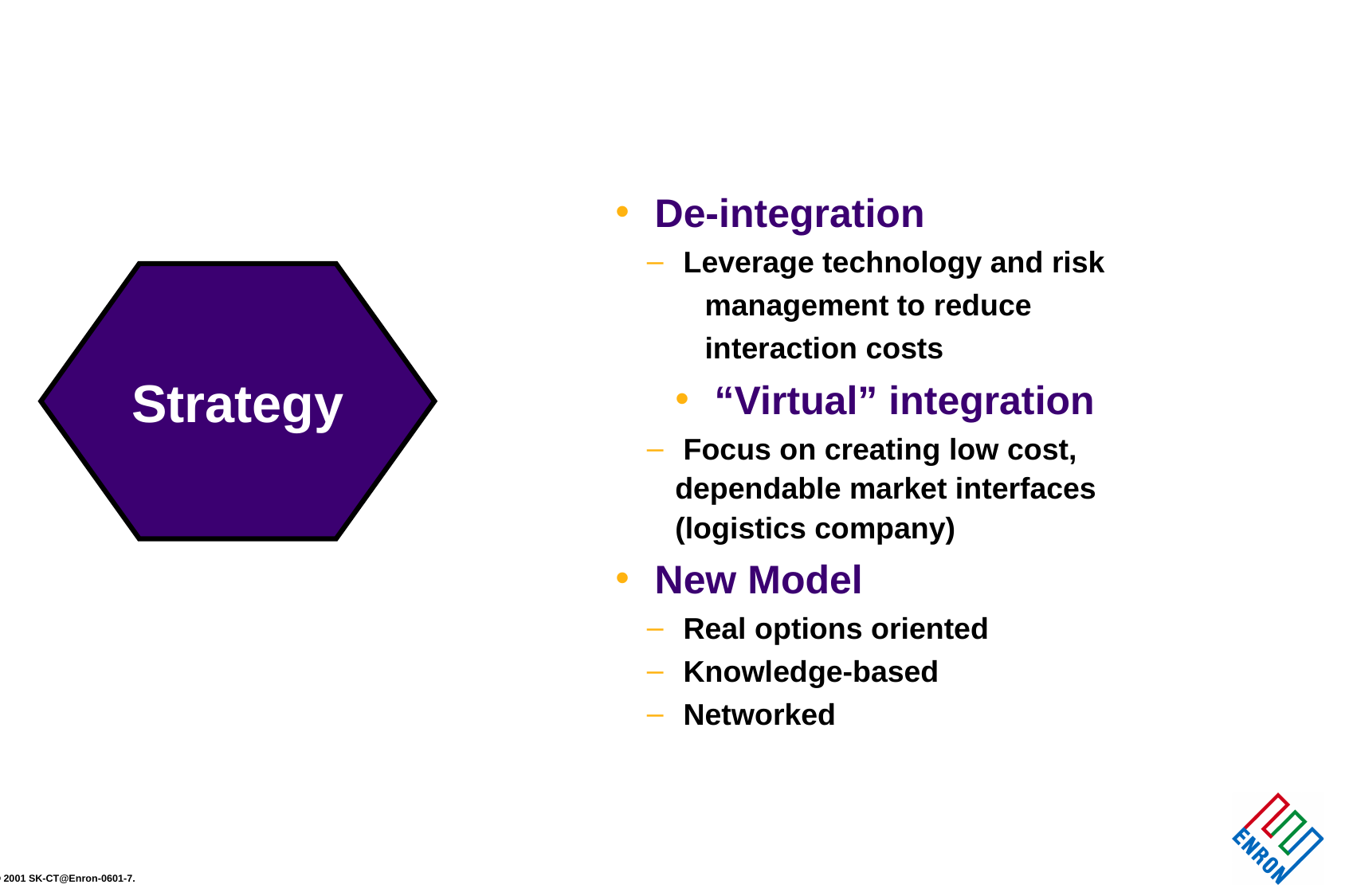

De-integration
 Leverage technology and risk
 	management to reduce
 	interaction costs
 “Virtual” integration
 Focus on creating low cost, 			dependable market interfaces 		(logistics company)
 New Model
 Real options oriented
 Knowledge-based
 Networked

Strategy